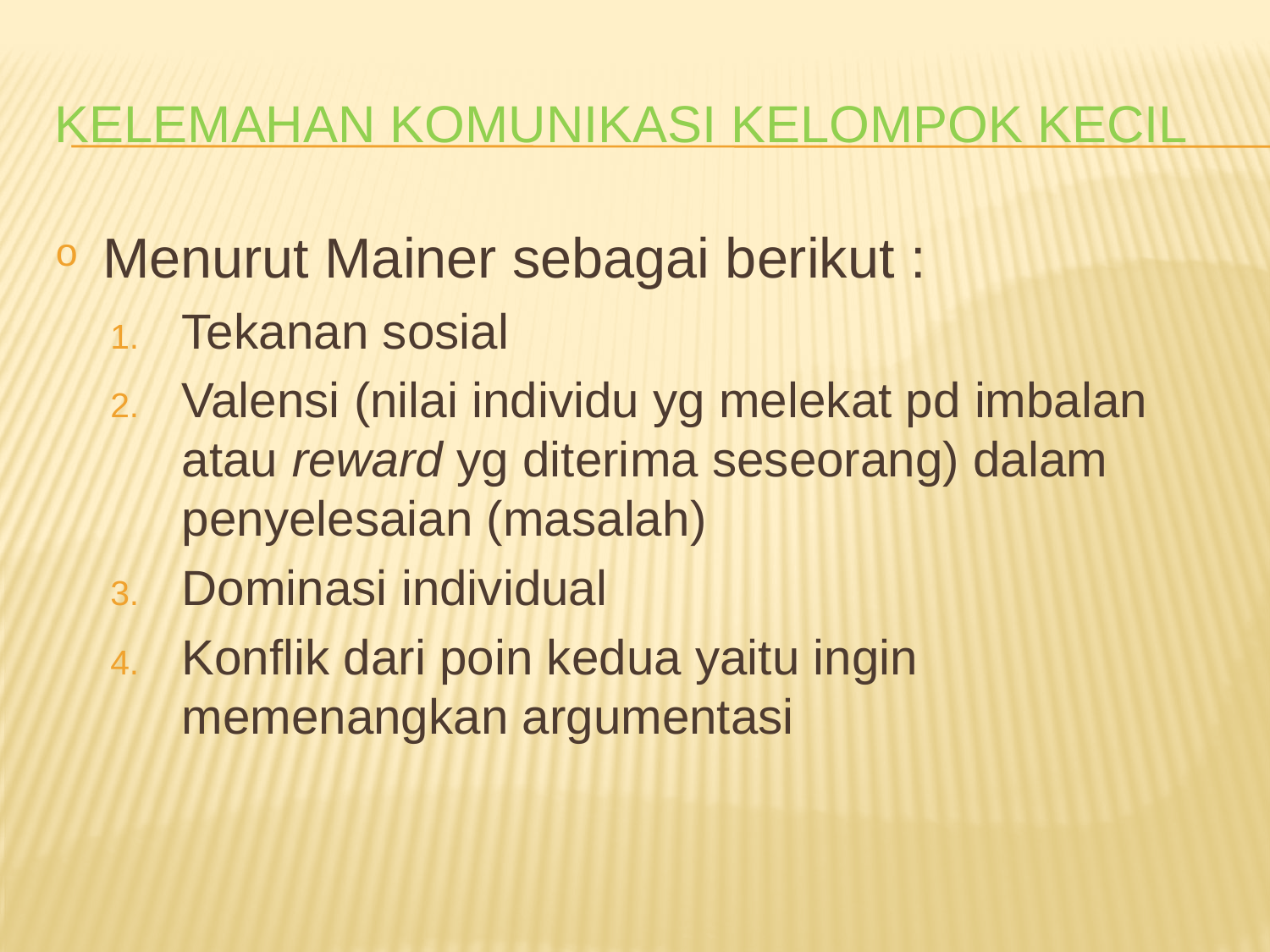

# KELEMAHAN KOMUNIKASI KELOMPOK KECIL
Menurut Mainer sebagai berikut :
Tekanan sosial
Valensi (nilai individu yg melekat pd imbalan atau reward yg diterima seseorang) dalam penyelesaian (masalah)
Dominasi individual
Konflik dari poin kedua yaitu ingin memenangkan argumentasi